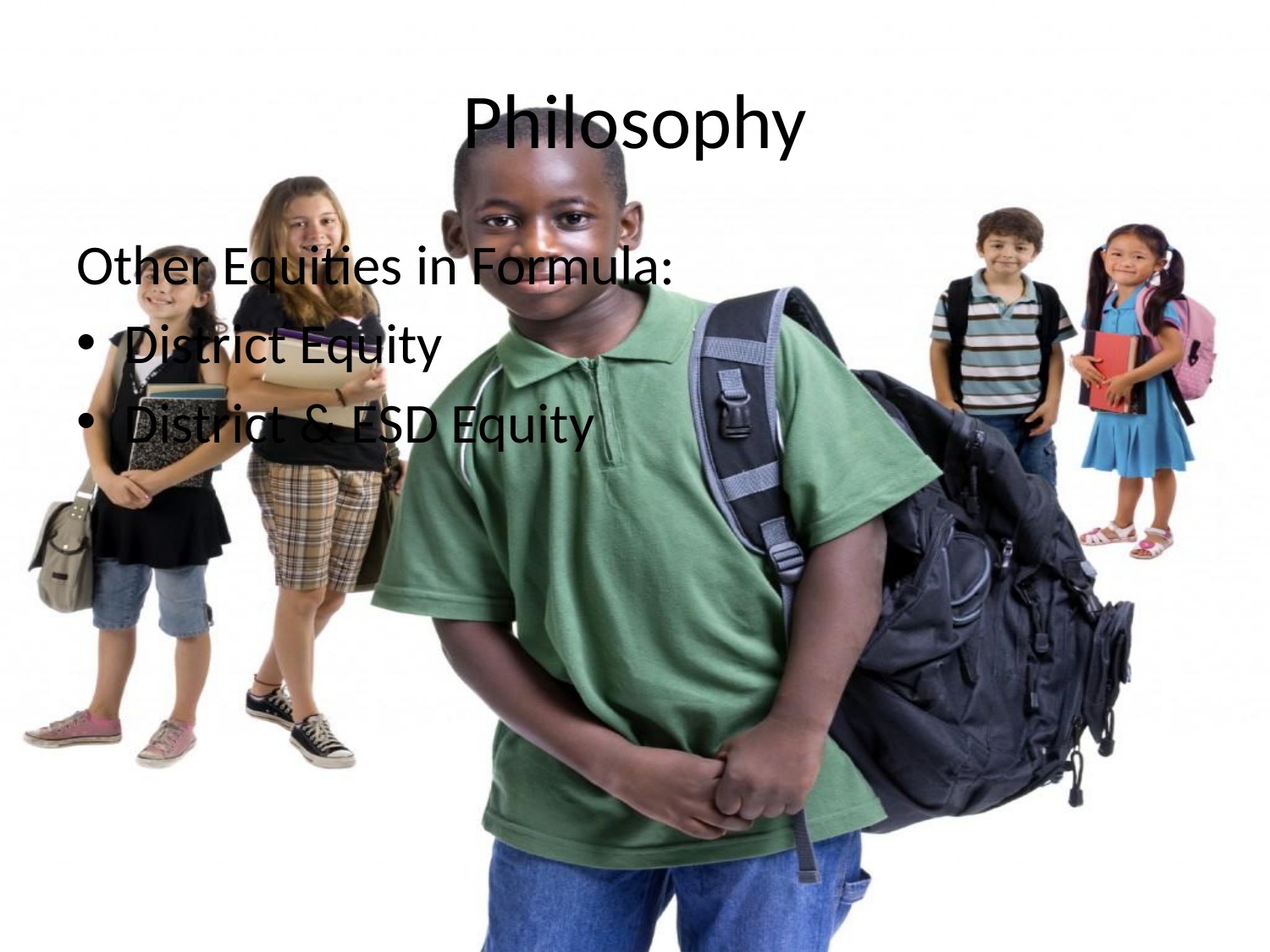

# Philosophy
Other Equities in Formula:
District Equity
District & ESD Equity